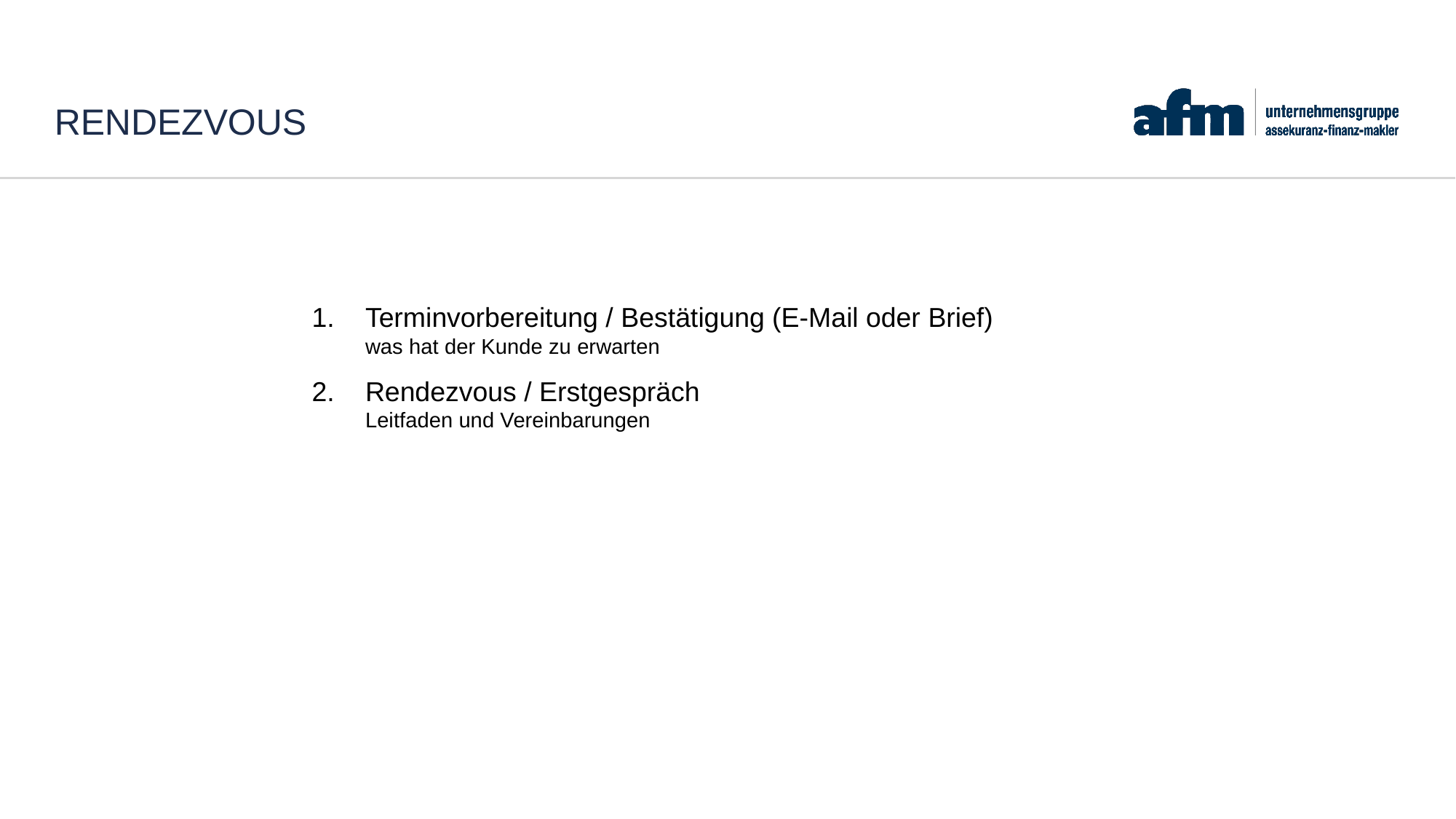

# Rendezvous
Terminvorbereitung / Bestätigung (E-Mail oder Brief)
was hat der Kunde zu erwarten
Rendezvous / Erstgespräch
Leitfaden und Vereinbarungen